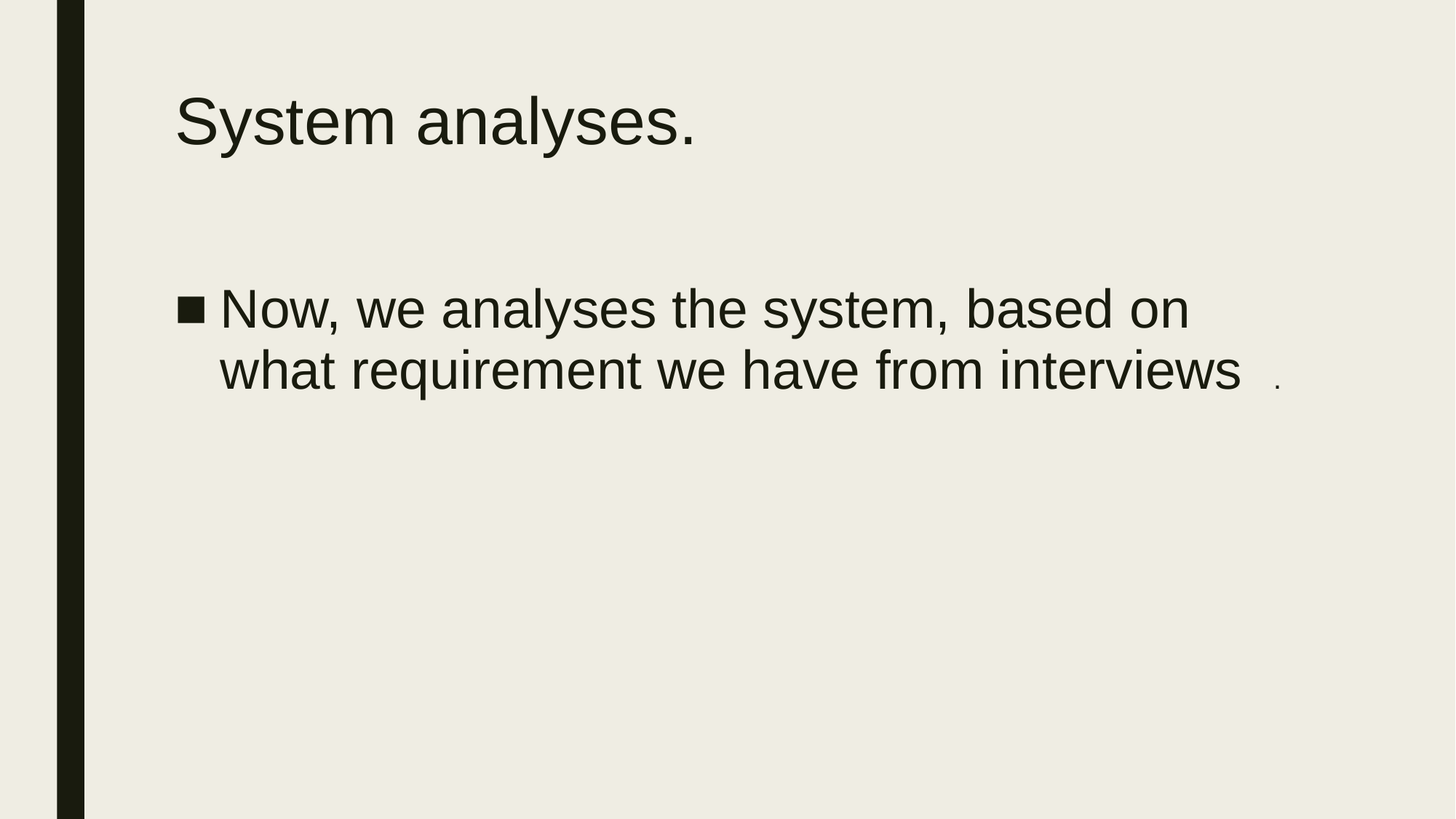

# System analyses.
Now, we analyses the system, based on what requirement we have from interviews  .